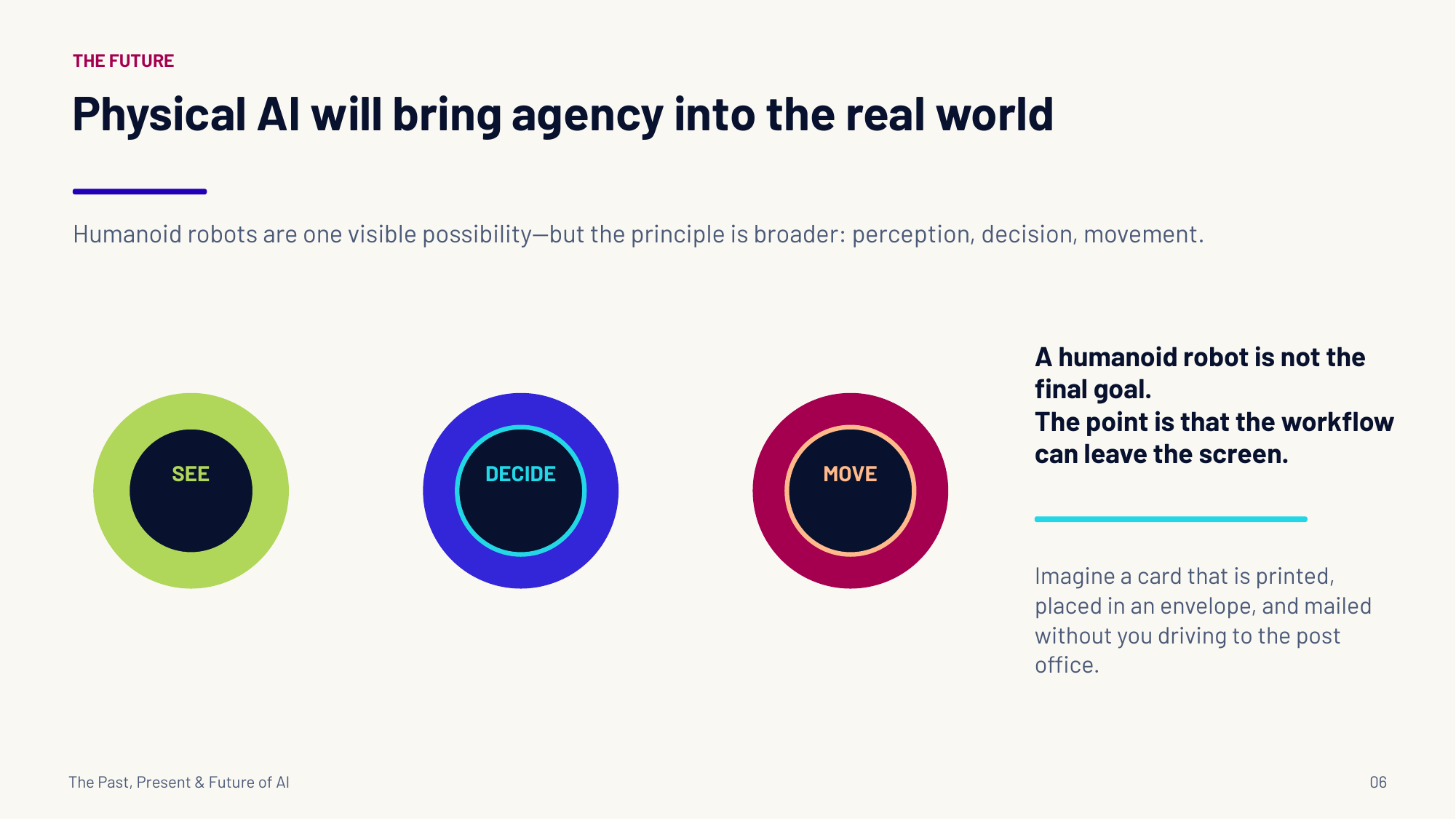

THE FUTURE
Physical AI will bring agency into the real world

Humanoid robots are one visible possibility—but the principle is broader: perception, decision, movement.
A humanoid robot is not the final goal.
The point is that the workflow can leave the screen.

SEE
DECIDE
MOVE

Imagine a card that is printed,
placed in an envelope, and mailed
without you driving to the post office.
The Past, Present & Future of AI
06